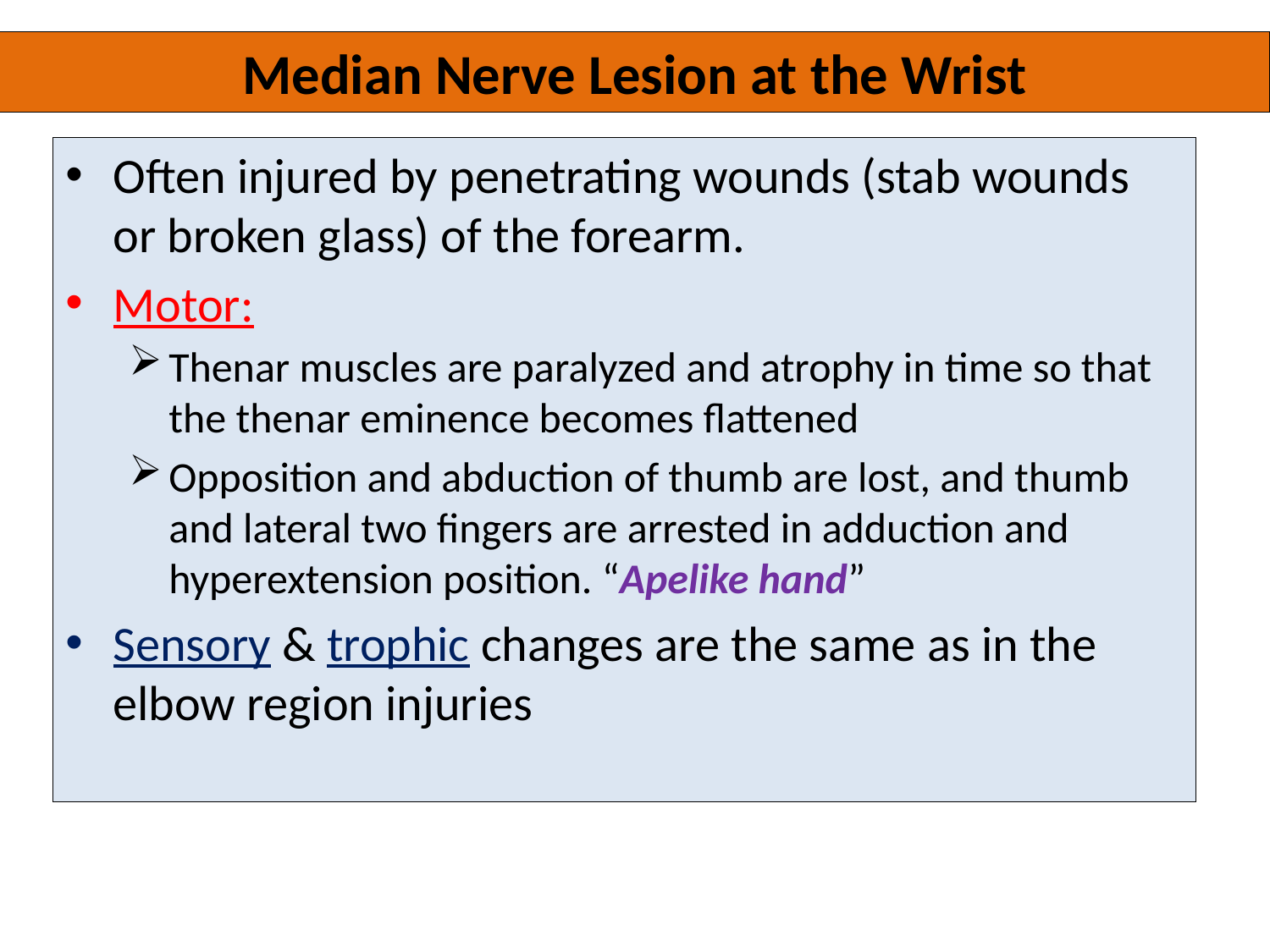

Median Nerve Lesion at the Wrist
Often injured by penetrating wounds (stab wounds or broken glass) of the forearm.
Motor:
Thenar muscles are paralyzed and atrophy in time so that the thenar eminence becomes flattened
Opposition and abduction of thumb are lost, and thumb and lateral two fingers are arrested in adduction and hyperextension position. “Apelike hand”
Sensory & trophic changes are the same as in the elbow region injuries